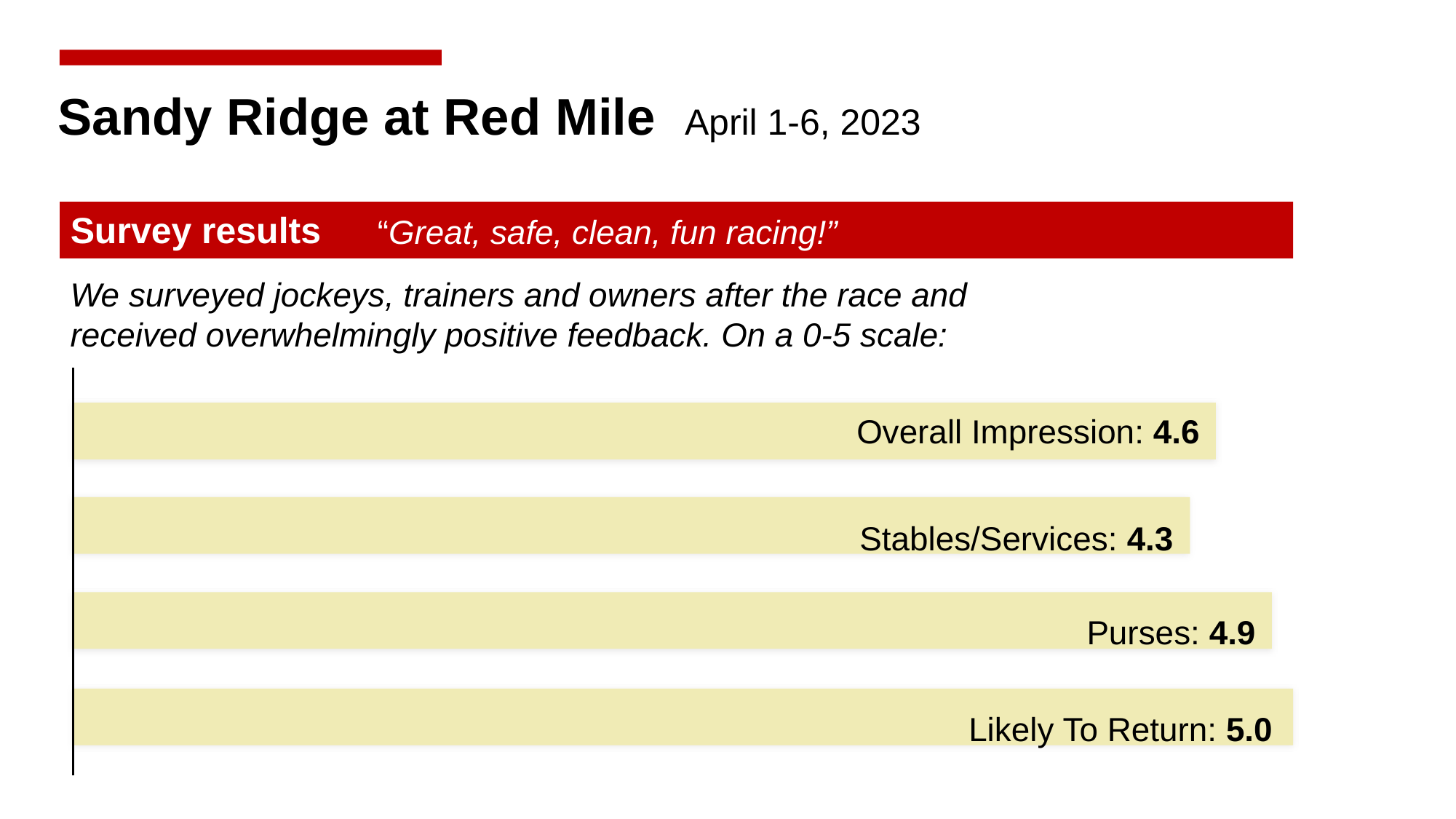

Sandy Ridge at Red Mile  April 1-6, 2023

Survey results
“Great, safe, clean, fun racing!”
We surveyed jockeys, trainers and owners after the race and
received overwhelmingly positive feedback. On a 0-5 scale:

Overall Impression: 4.6
Stables/Services: 4.3

Purses: 4.9

Likely To Return: 5.0